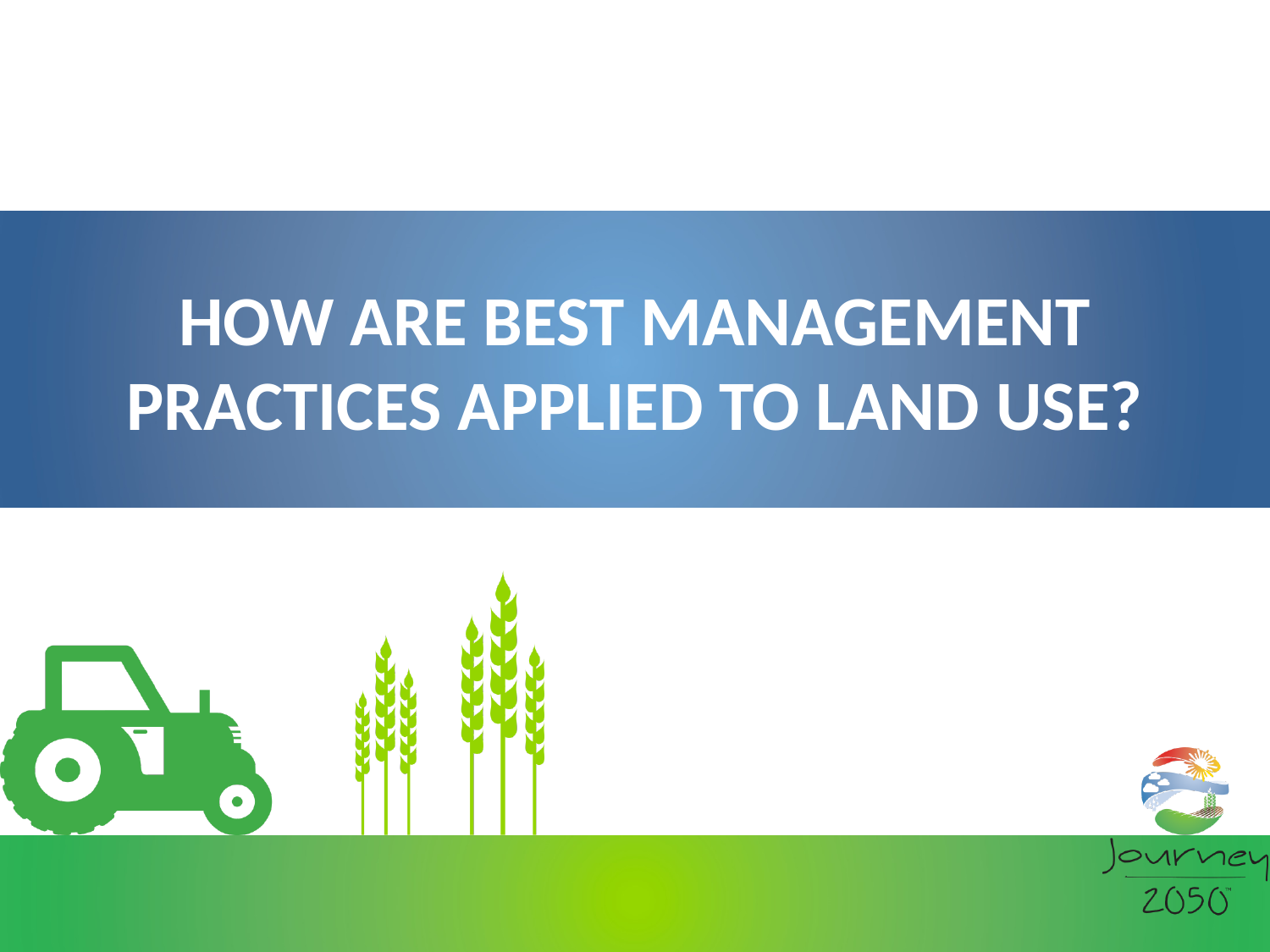

# How are Best Management Practices applied to land use?